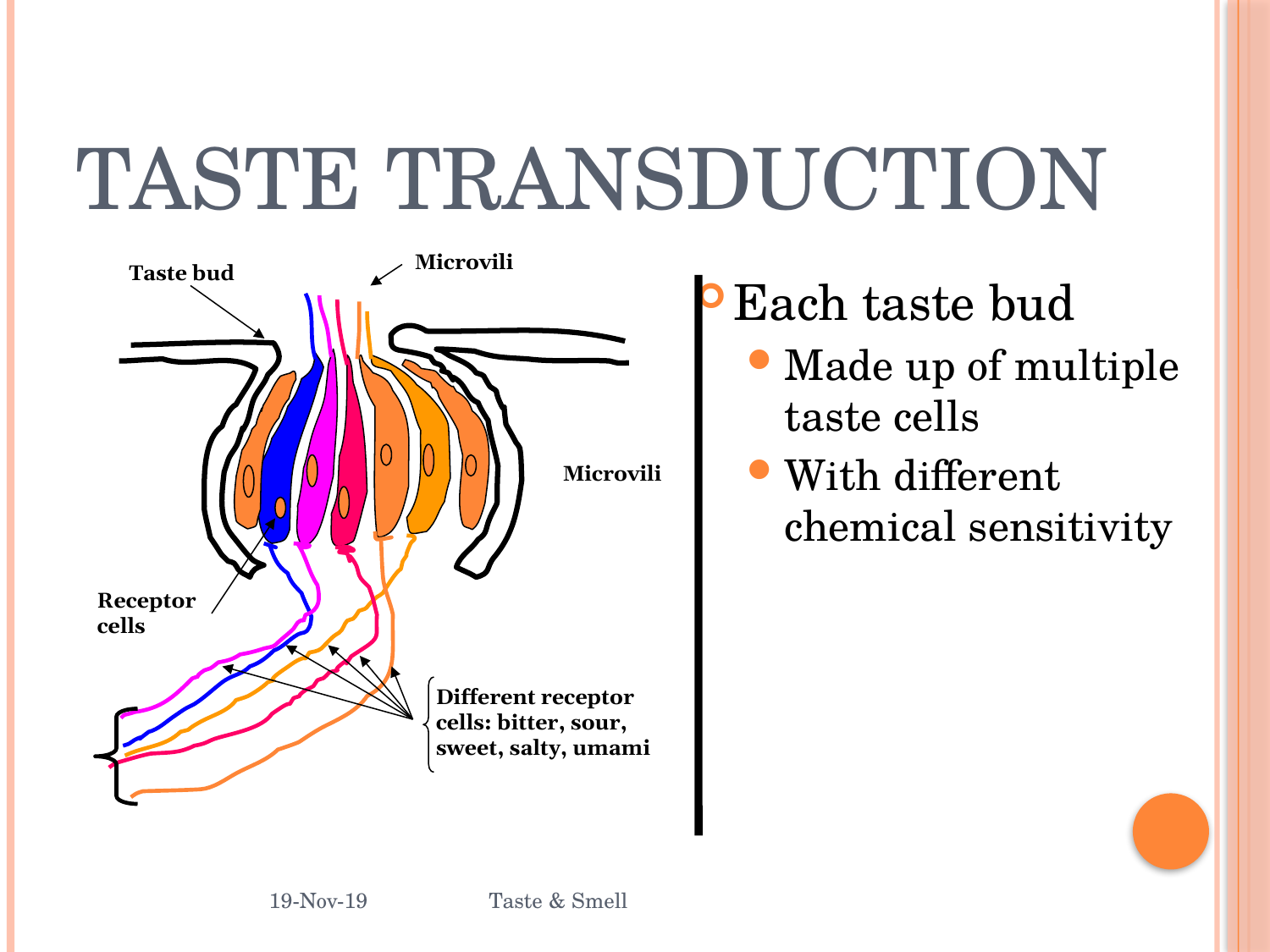

# Taste transduction
Microvili
Taste bud

Each taste bud
Made up of multiple taste cells
With different chemical sensitivity

Microvili

Receptor cells

Different receptor cells: bitter, sour, sweet, salty, umami

19-Nov-19
Taste & Smell
25